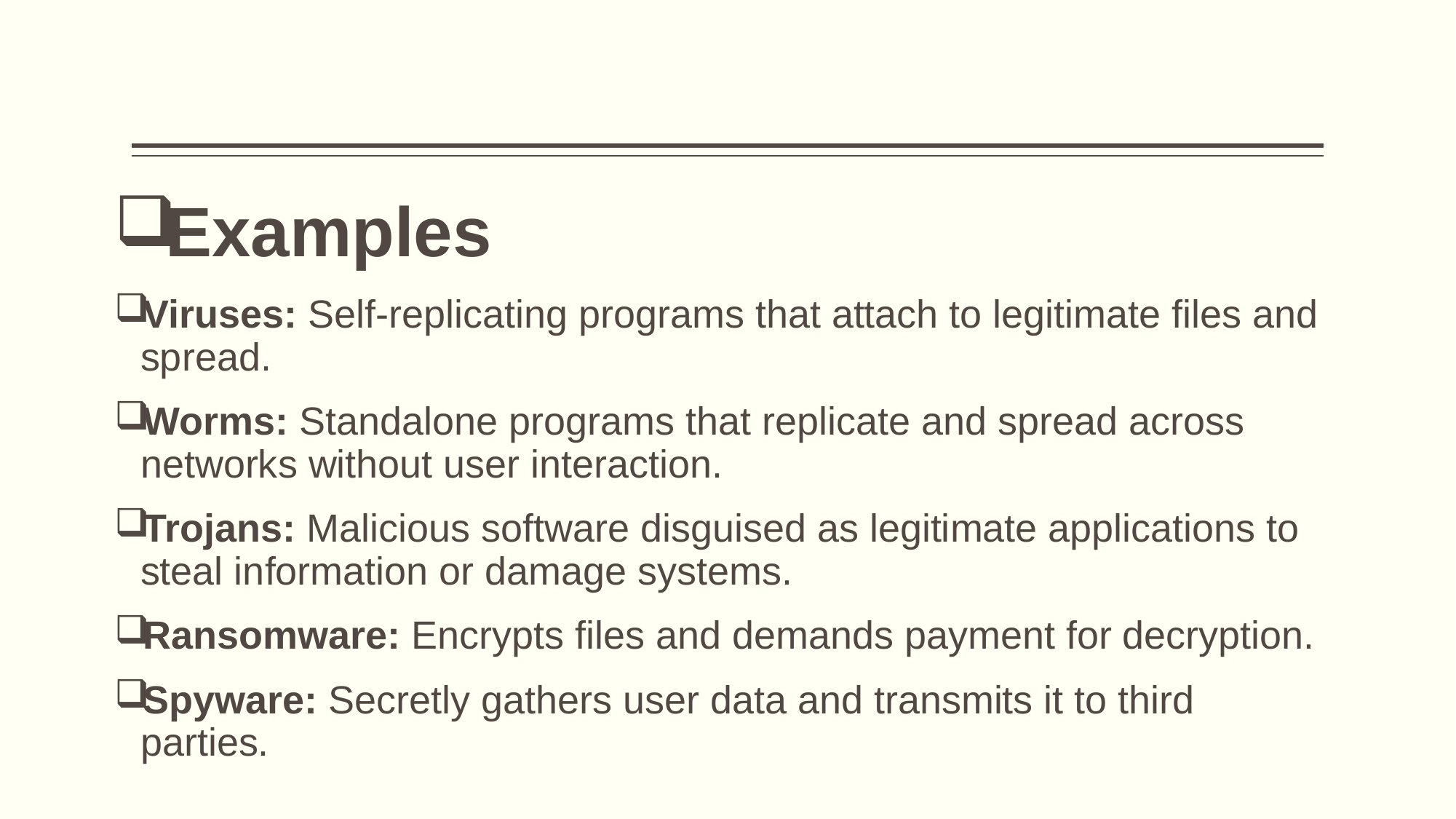

#
Examples
Viruses: Self-replicating programs that attach to legitimate files and spread.
Worms: Standalone programs that replicate and spread across networks without user interaction.
Trojans: Malicious software disguised as legitimate applications to steal information or damage systems.
Ransomware: Encrypts files and demands payment for decryption.
Spyware: Secretly gathers user data and transmits it to third parties.